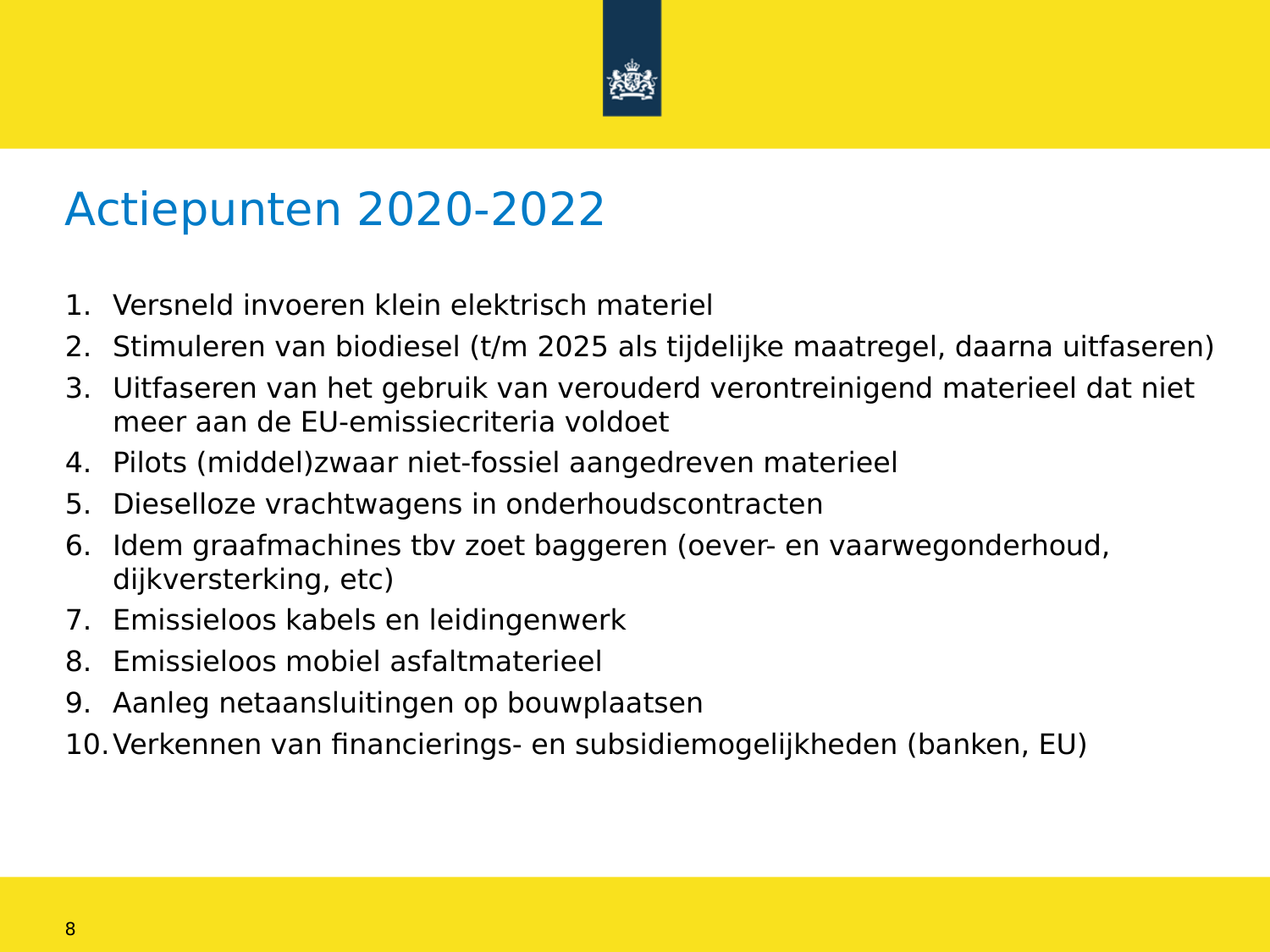

# Actiepunten 2020-2022
Versneld invoeren klein elektrisch materiel
Stimuleren van biodiesel (t/m 2025 als tijdelijke maatregel, daarna uitfaseren)
Uitfaseren van het gebruik van verouderd verontreinigend materieel dat niet meer aan de EU-emissiecriteria voldoet
Pilots (middel)zwaar niet-fossiel aangedreven materieel
Dieselloze vrachtwagens in onderhoudscontracten
Idem graafmachines tbv zoet baggeren (oever- en vaarwegonderhoud, dijkversterking, etc)
Emissieloos kabels en leidingenwerk
Emissieloos mobiel asfaltmaterieel
Aanleg netaansluitingen op bouwplaatsen
Verkennen van financierings- en subsidiemogelijkheden (banken, EU)